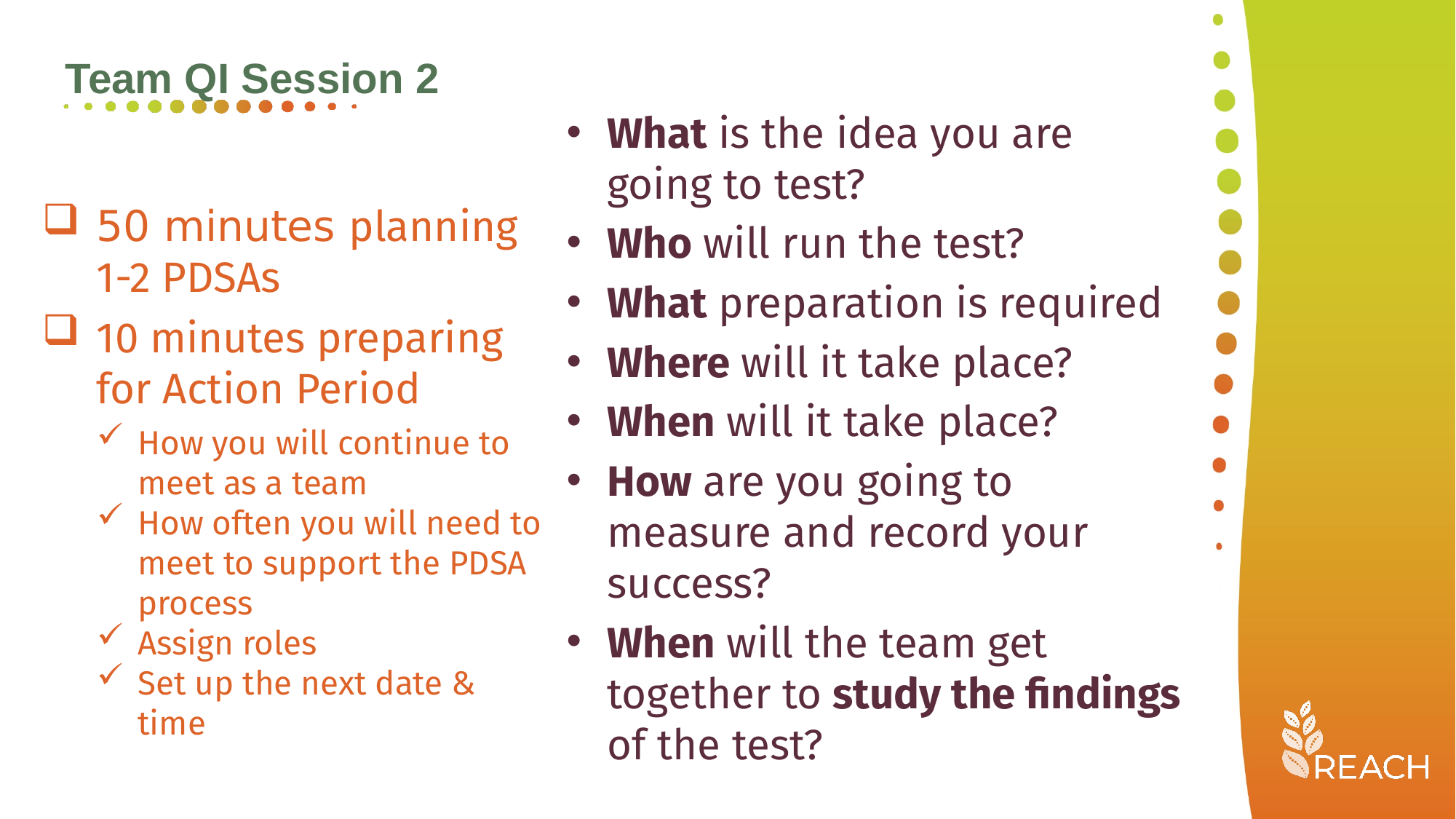

Team QI Session 2
What is the idea you are going to test?
Who will run the test?
What preparation is required
Where will it take place?
When will it take place?
How are you going to measure and record your success?
When will the team get together to study the findings of the test?
50 minutes planning 1-2 PDSAs
10 minutes preparing for Action Period
How you will continue to meet as a team
How often you will need to meet to support the PDSA process
Assign roles
Set up the next date & time